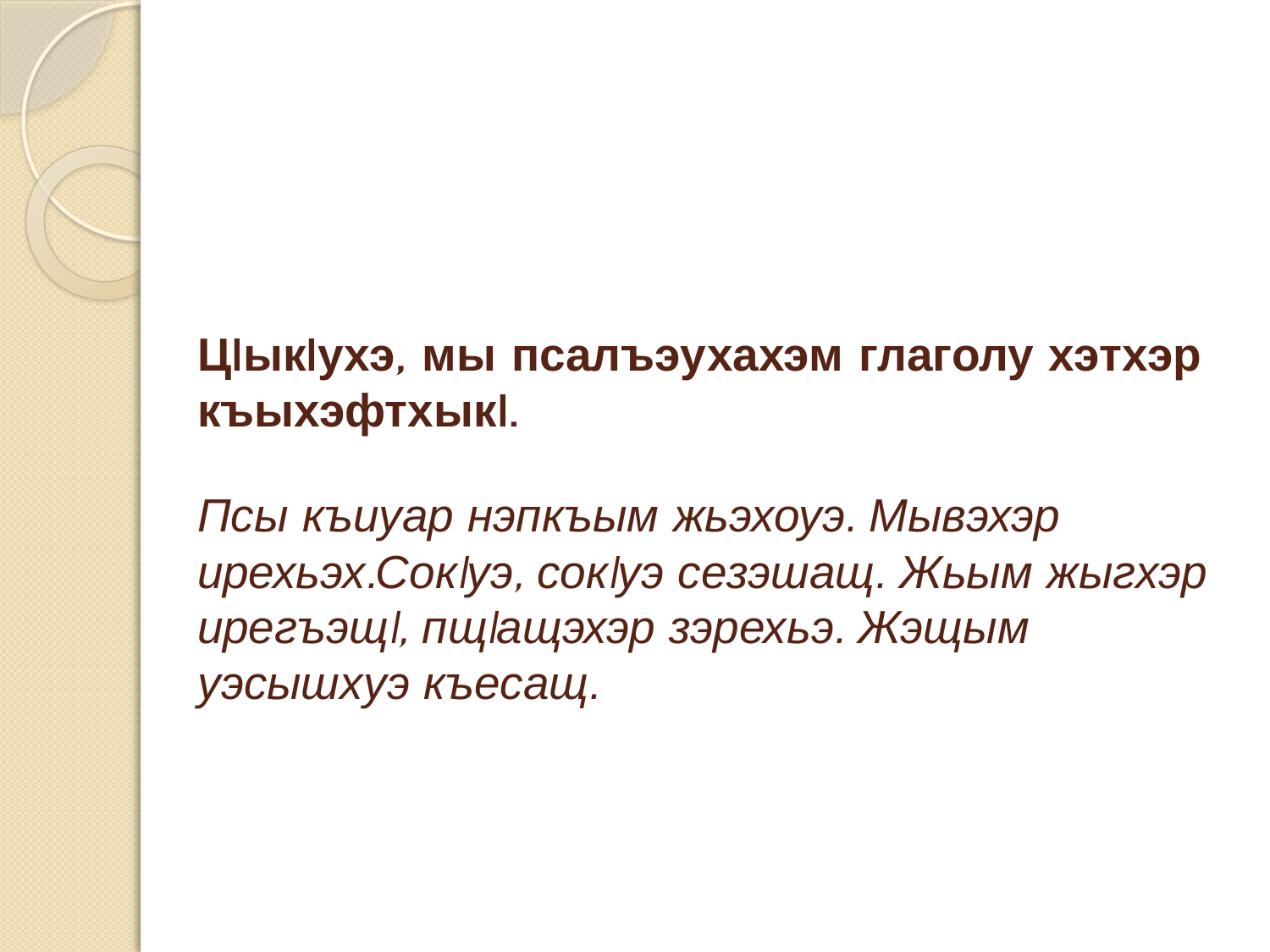

# ЦIыкIухэ, мы псалъэухахэм глаголу хэтхэр къыхэфтхыкI. Псы къиуар нэпкъым жьэхоуэ. Мывэхэр ирехьэх.СокIуэ, сокIуэ сезэшащ. Жьым жыгхэр ирегъэщI, пщIащэхэр зэрехьэ. Жэщым уэсышхуэ къесащ.